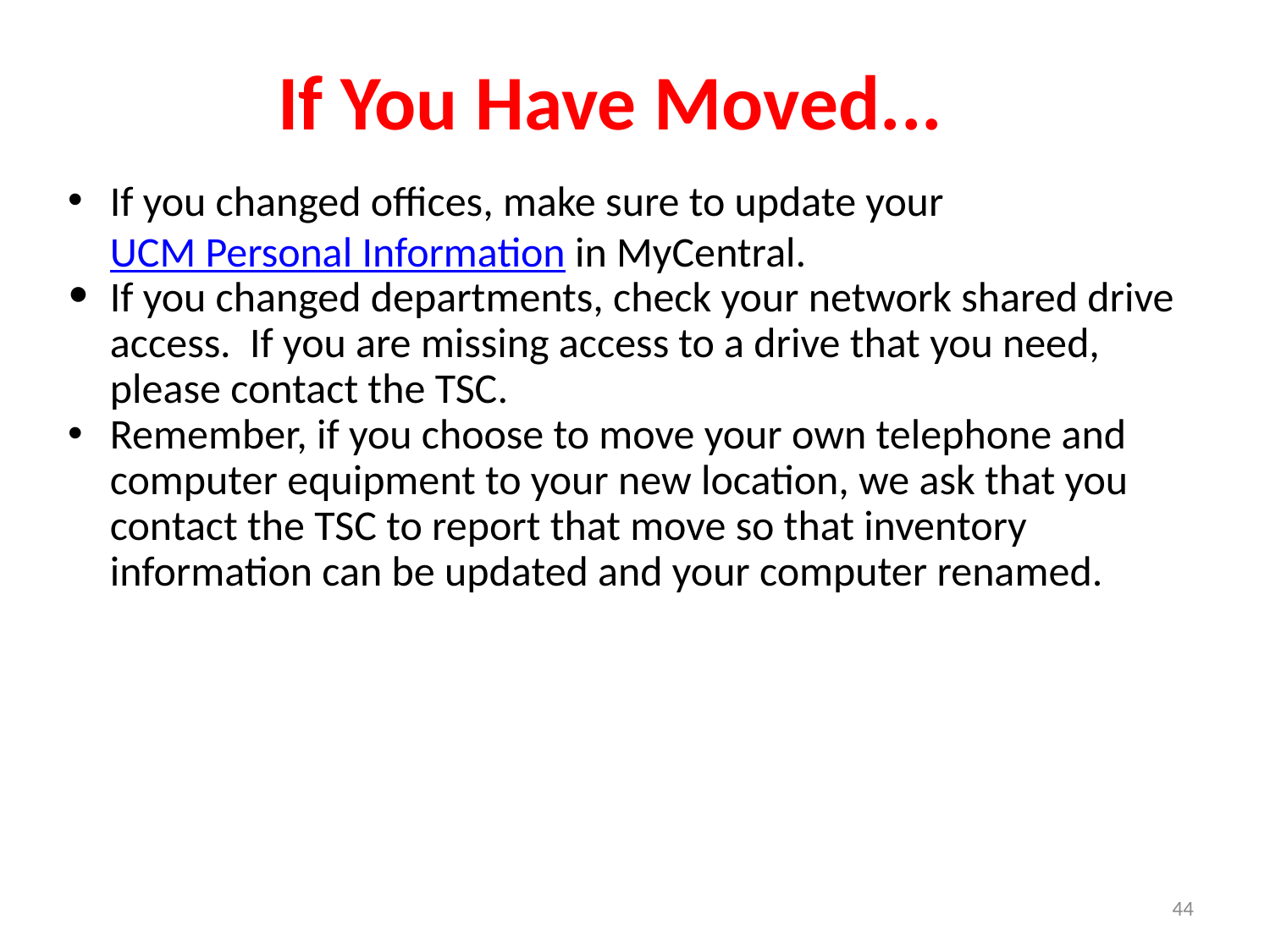

# If You Have Moved...
If you changed offices, make sure to update your UCM Personal Information in MyCentral.
If you changed departments, check your network shared drive access.  If you are missing access to a drive that you need, please contact the TSC.
Remember, if you choose to move your own telephone and computer equipment to your new location, we ask that you contact the TSC to report that move so that inventory information can be updated and your computer renamed.

44